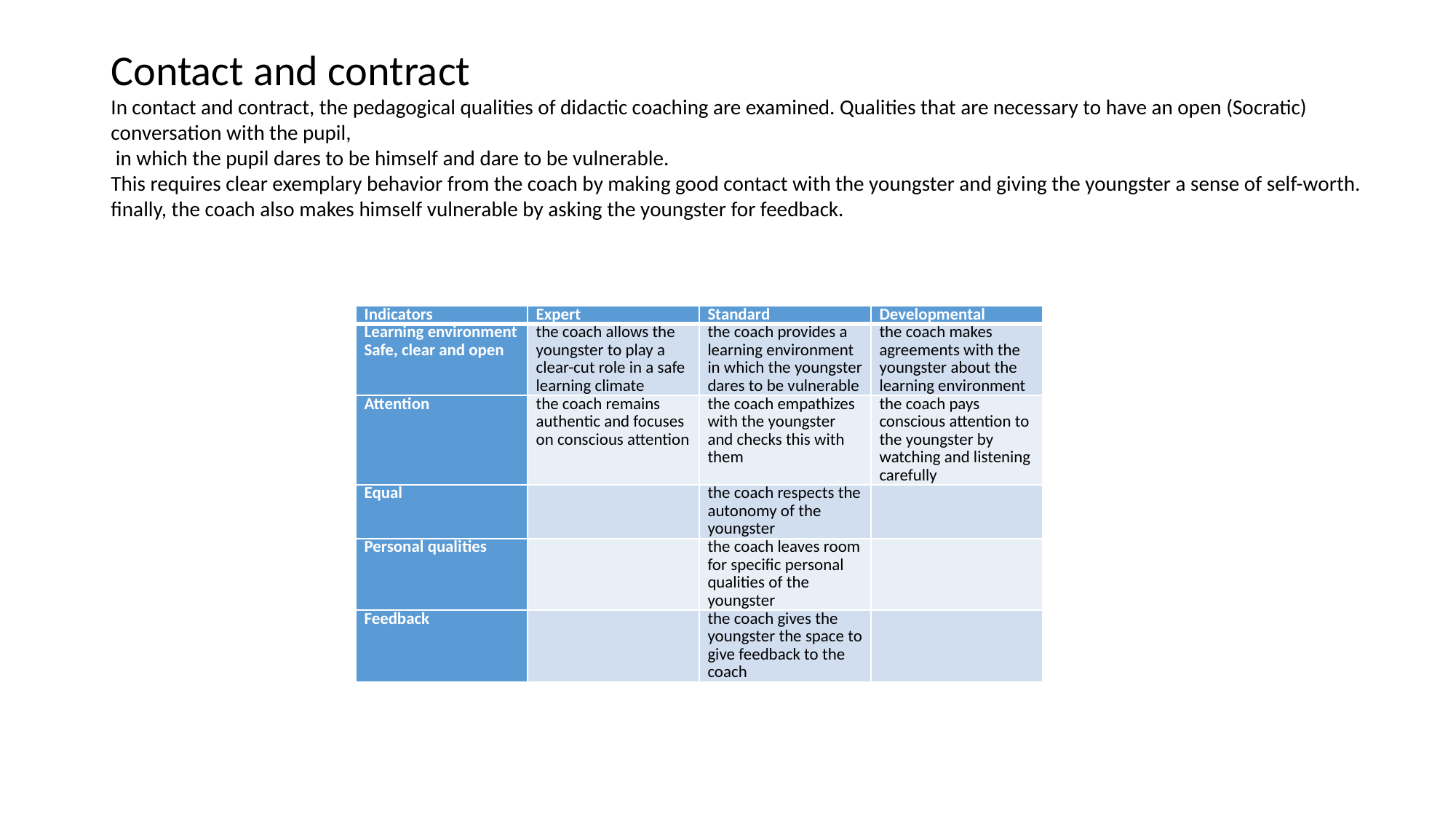

# Contact and contract
In contact and contract, the pedagogical qualities of didactic coaching are examined. Qualities that are necessary to have an open (Socratic) conversation with the pupil,
 in which the pupil dares to be himself and dare to be vulnerable.
This requires clear exemplary behavior from the coach by making good contact with the youngster and giving the youngster a sense of self-worth. finally, the coach also makes himself vulnerable by asking the youngster for feedback.

| Indicators | Expert | Standard | Developmental |
| --- | --- | --- | --- |
| Learning environment Safe, clear and open | the coach allows the youngster to play a clear-cut role in a safe learning climate | the coach provides a learning environment in which the youngster dares to be vulnerable | the coach makes agreements with the youngster about the learning environment |
| Attention | the coach remains authentic and focuses on conscious attention | the coach empathizes with the youngster and checks this with them | the coach pays conscious attention to the youngster by watching and listening carefully |
| Equal |  | the coach respects the autonomy of the youngster |  |
| Personal qualities |  | the coach leaves room for specific personal qualities of the youngster |  |
| Feedback |  | the coach gives the youngster the space to give feedback to the coach |  |